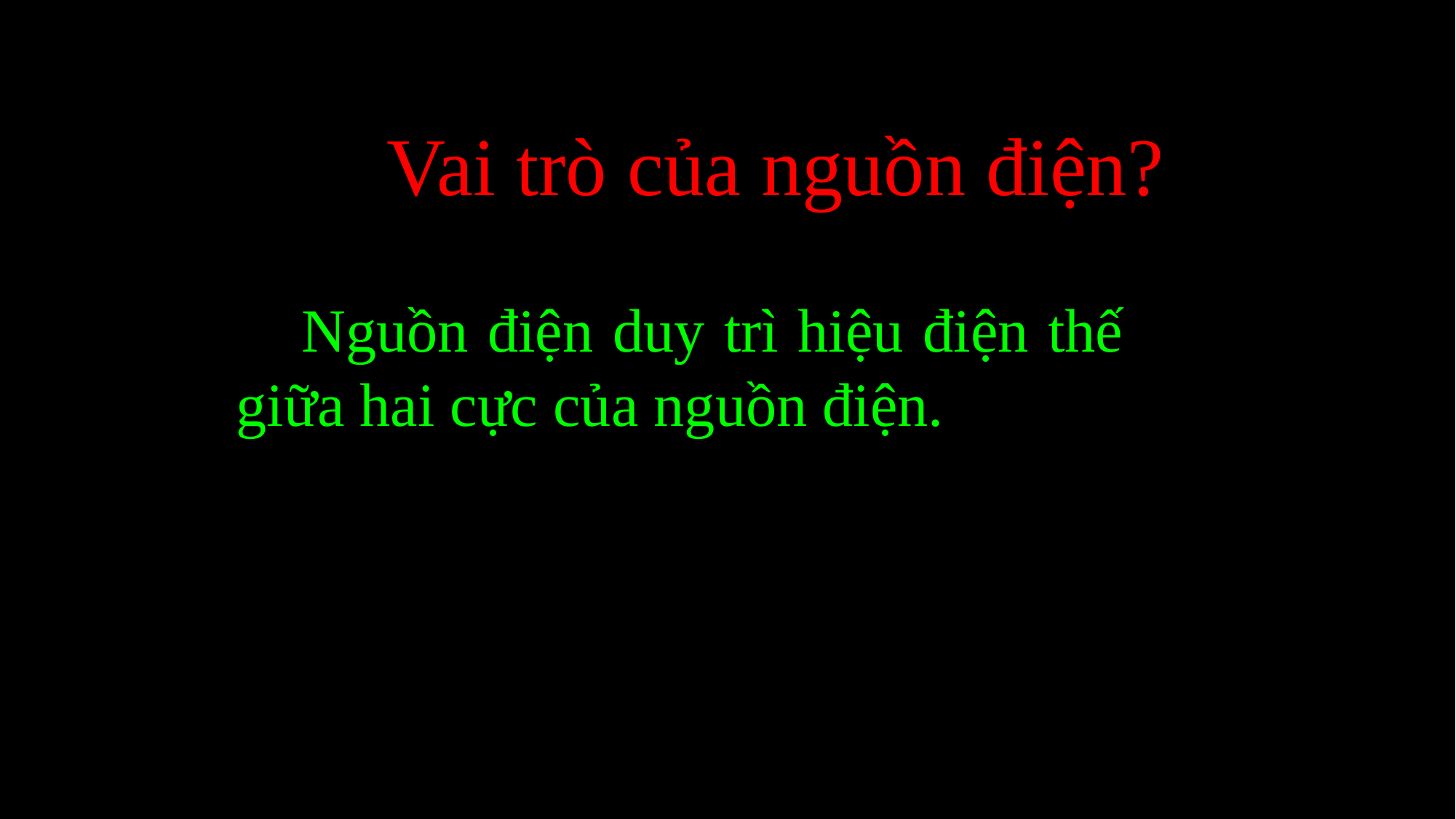

Vai trò của nguồn điện?
Nguồn điện duy trì hiệu điện thế giữa hai cực của nguồn điện.